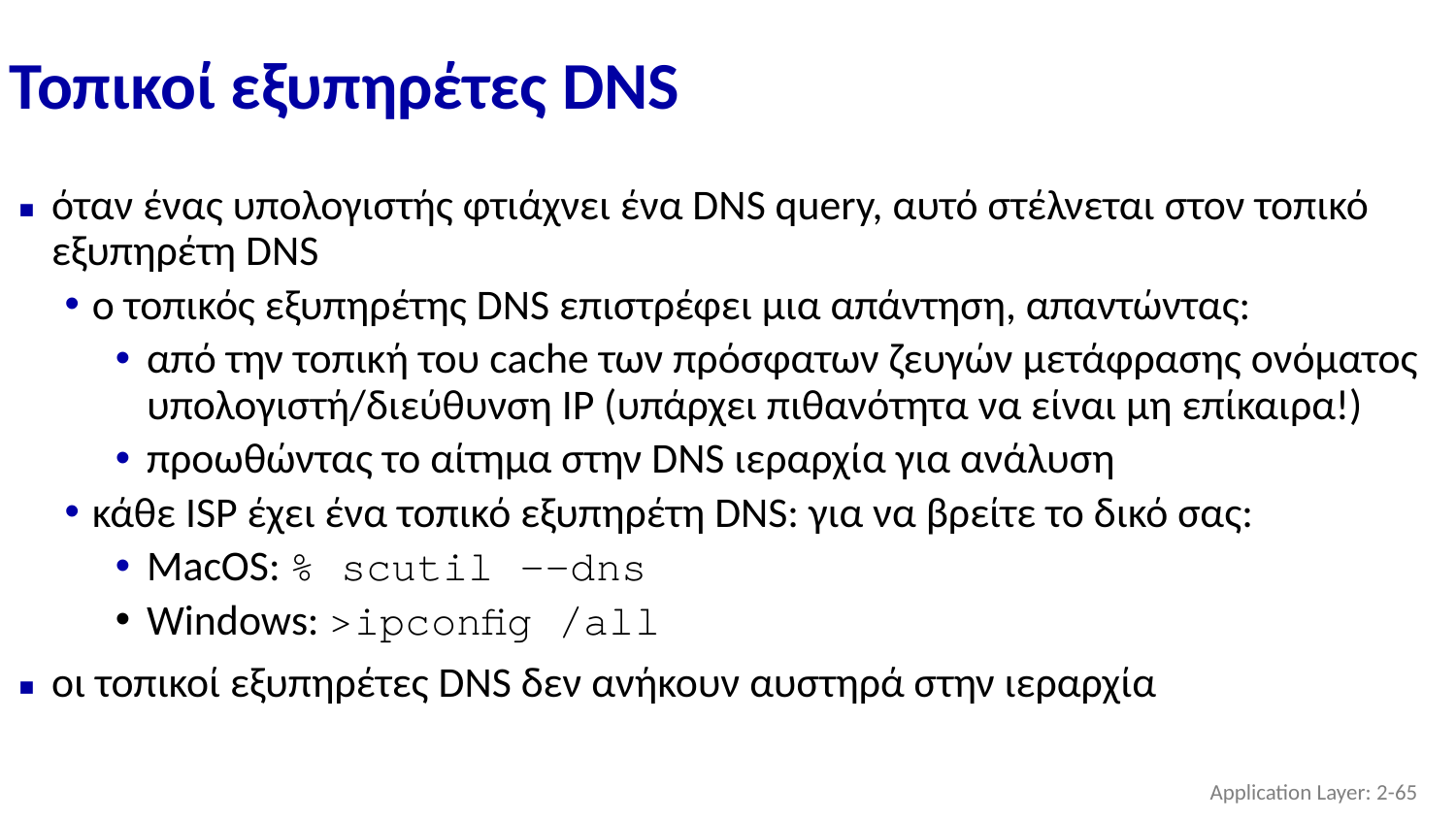

# Τοπικοί εξυπηρέτες DNS
όταν ένας υπολογιστής φτιάχνει ένα DNS query, αυτό στέλνεται στον τοπικό εξυπηρέτη DNS
ο τοπικός εξυπηρέτης DNS επιστρέφει μια απάντηση, απαντώντας:
από την τοπική του cache των πρόσφατων ζευγών μετάφρασης ονόματος υπολογιστή/διεύθυνση IP (υπάρχει πιθανότητα να είναι μη επίκαιρα!)
προωθώντας το αίτημα στην DNS ιεραρχία για ανάλυση
κάθε ISP έχει ένα τοπικό εξυπηρέτη DNS: για να βρείτε το δικό σας:
MacOS: % scutil --dns
Windows: >ipconfig /all
οι τοπικοί εξυπηρέτες DNS δεν ανήκουν αυστηρά στην ιεραρχία
Application Layer: 2-65